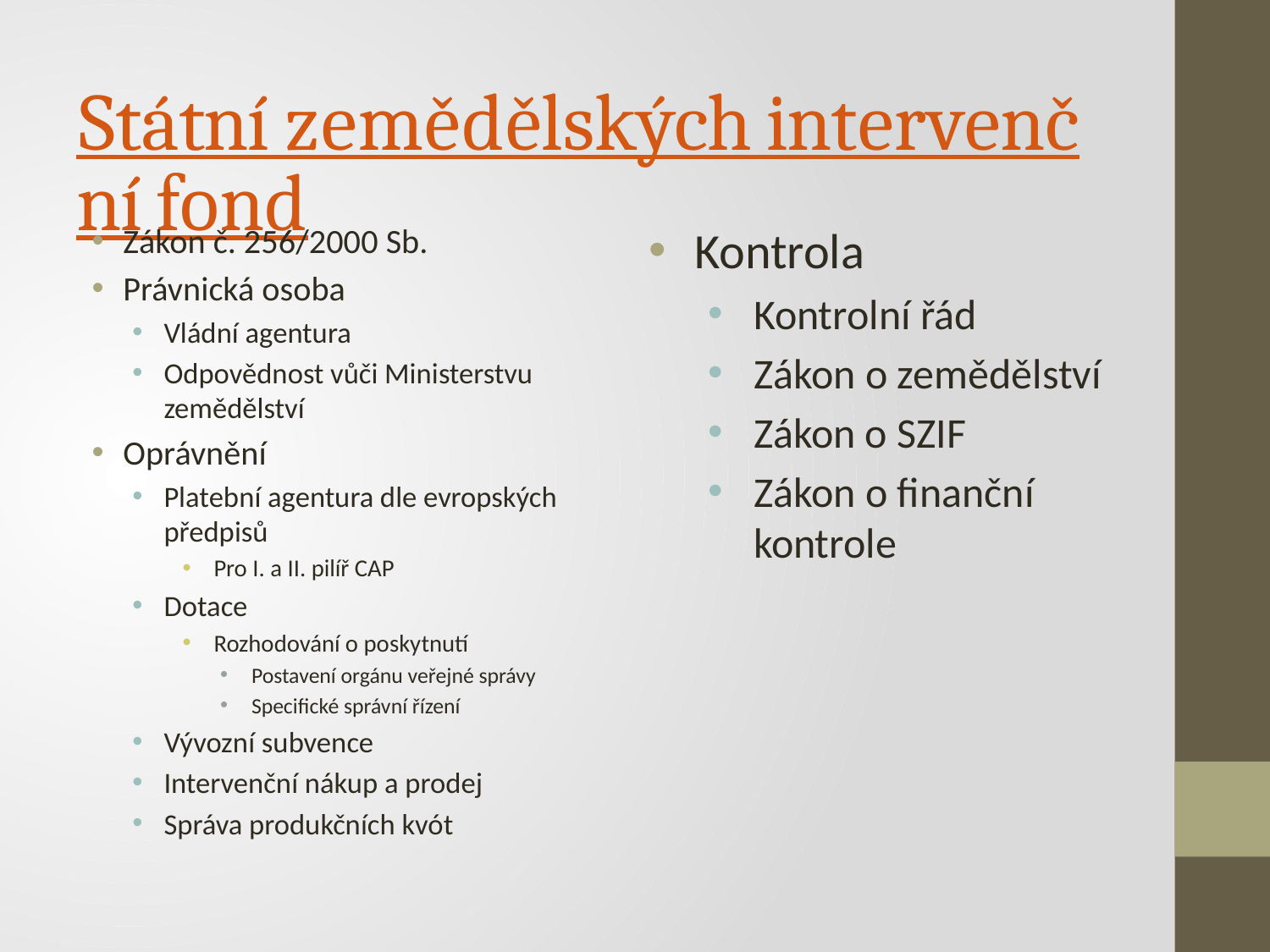

# Státní zemědělských intervenční fond
Zákon č. 256/2000 Sb.
Právnická osoba
Vládní agentura
Odpovědnost vůči Ministerstvu zemědělství
Oprávnění
Platební agentura dle evropských předpisů
Pro I. a II. pilíř CAP
Dotace
Rozhodování o poskytnutí
Postavení orgánu veřejné správy
Specifické správní řízení
Vývozní subvence
Intervenční nákup a prodej
Správa produkčních kvót

Kontrola
Kontrolní řád
Zákon o zemědělství
Zákon o SZIF
Zákon o finanční kontrole